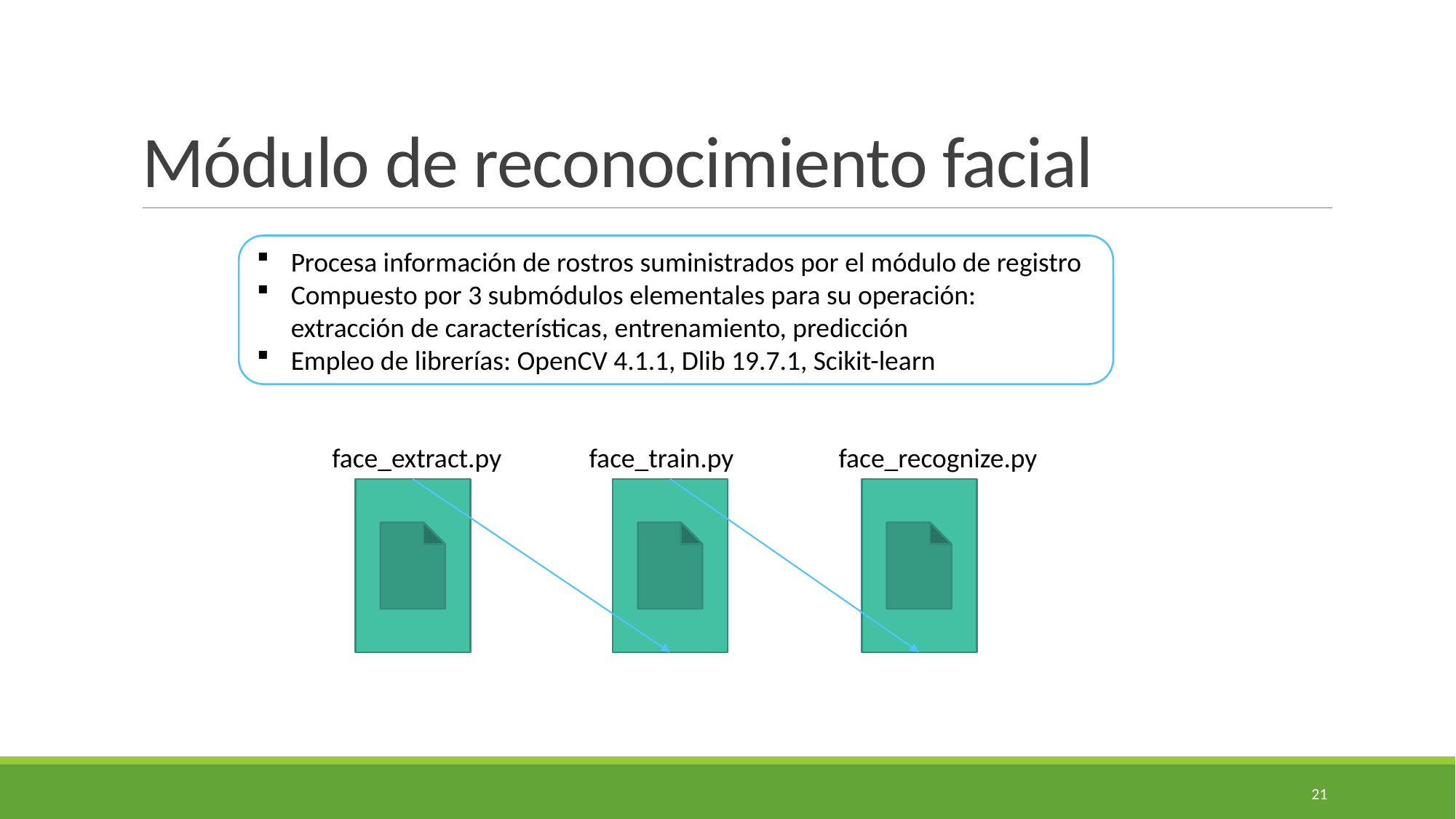

# Módulo de reconocimiento facial
Procesa información de rostros suministrados por el módulo de registro
Compuesto por 3 submódulos elementales para su operación: extracción de características, entrenamiento, predicción
Empleo de librerías: OpenCV 4.1.1, Dlib 19.7.1, Scikit-learn
face_extract.py
face_train.py
face_recognize.py

21